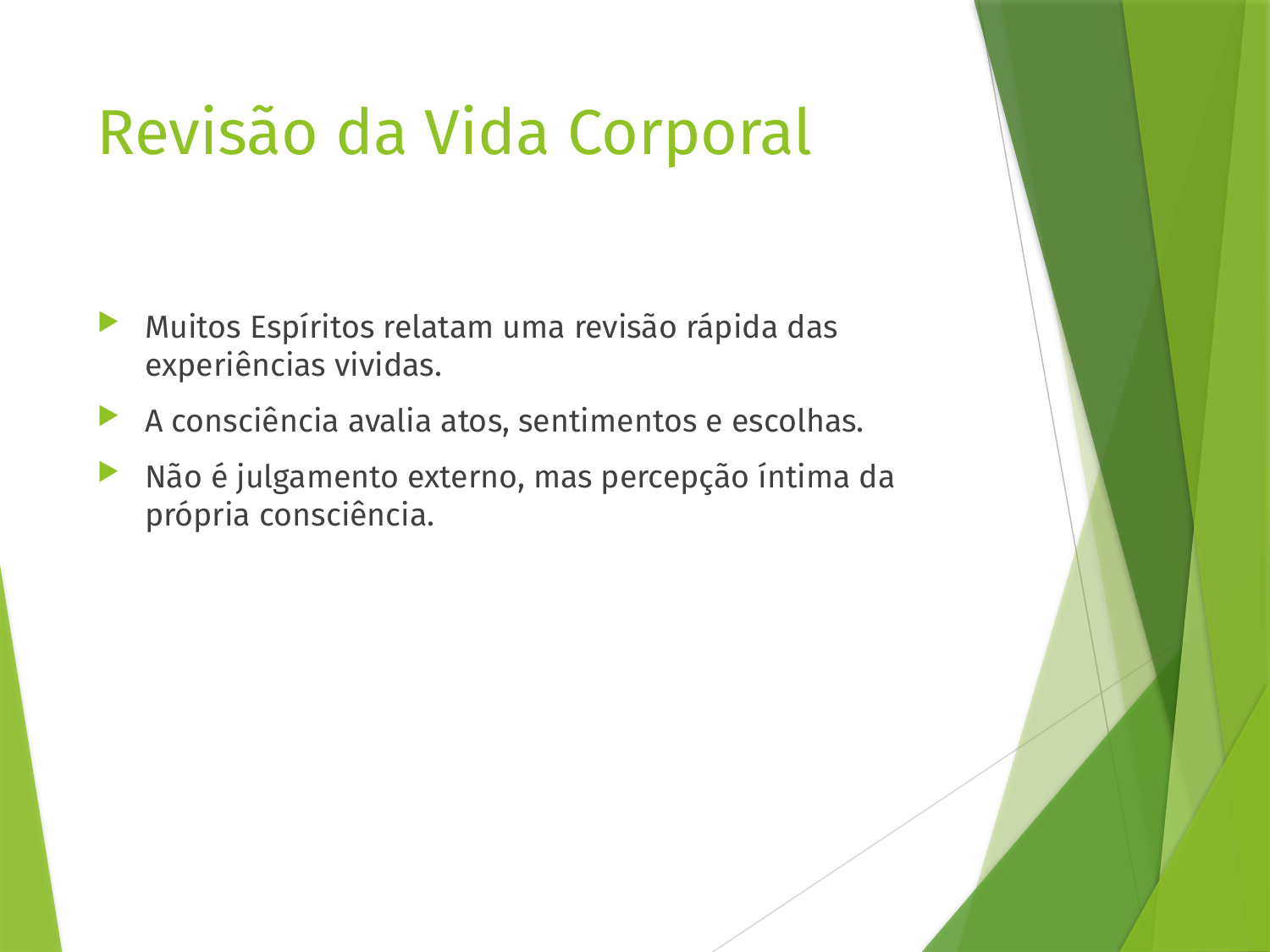

# Revisão da Vida Corporal
Muitos Espíritos relatam uma revisão rápida das experiências vividas.
A consciência avalia atos, sentimentos e escolhas.
Não é julgamento externo, mas percepção íntima da própria consciência.